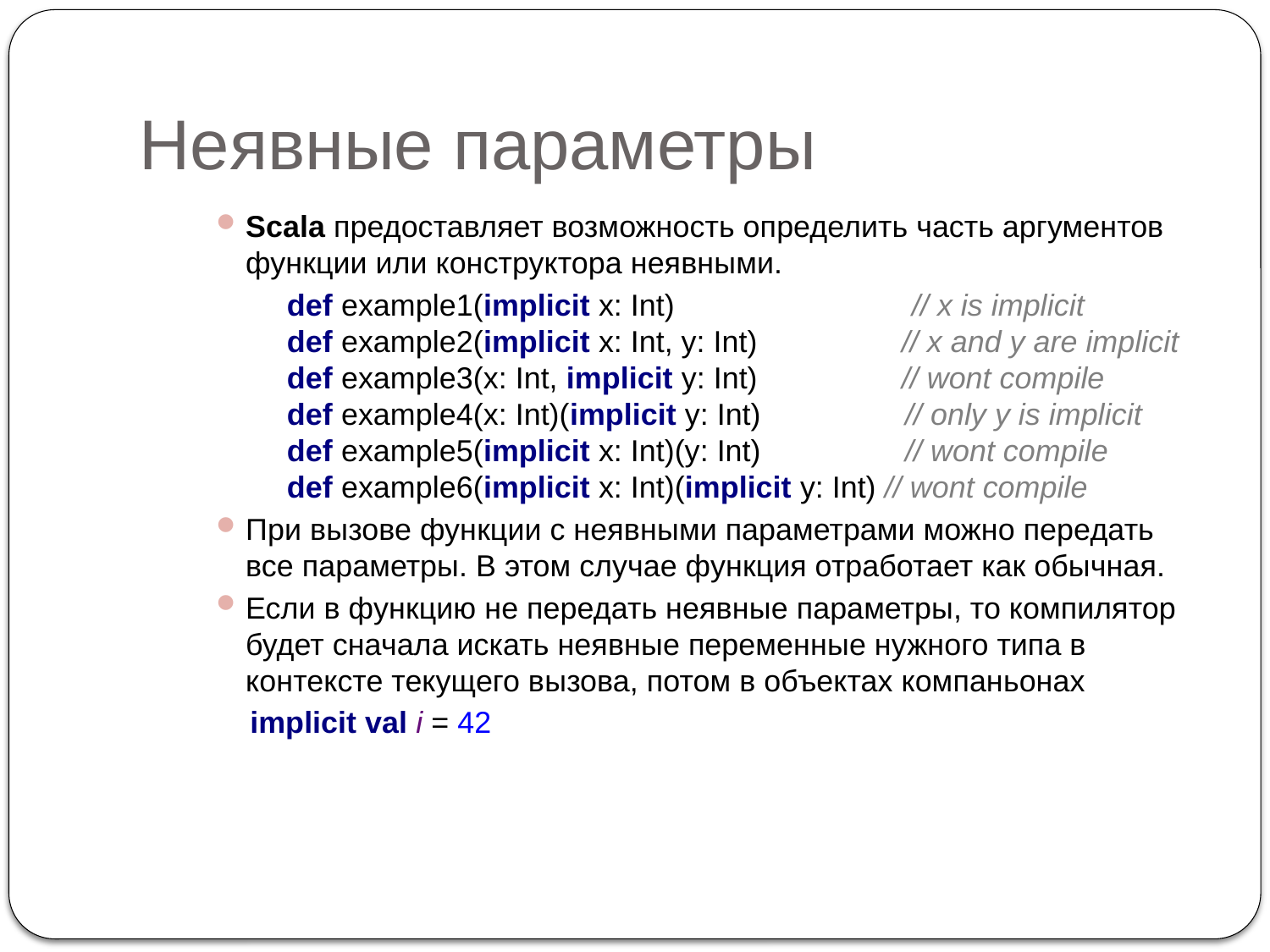

# Неявные параметры
Scala предоставляет возможность определить часть аргументов функции или конструктора неявными.
def example1(implicit x: Int)                            // x is implicit
def example2(implicit x: Int, y: Int)                 // x and y are implicit
def example3(x: Int, implicit y: Int)                 // wont compile
def example4(x: Int)(implicit y: Int)                 // only y is implicit
def example5(implicit x: Int)(y: Int)                 // wont compile
def example6(implicit x: Int)(implicit y: Int) // wont compile
При вызове функции с неявными параметрами можно передать все параметры. В этом случае функция отработает как обычная.
Если в функцию не передать неявные параметры, то компилятор будет сначала искать неявные переменные нужного типа в контексте текущего вызова, потом в объектах компаньонах
	    implicit val i = 42